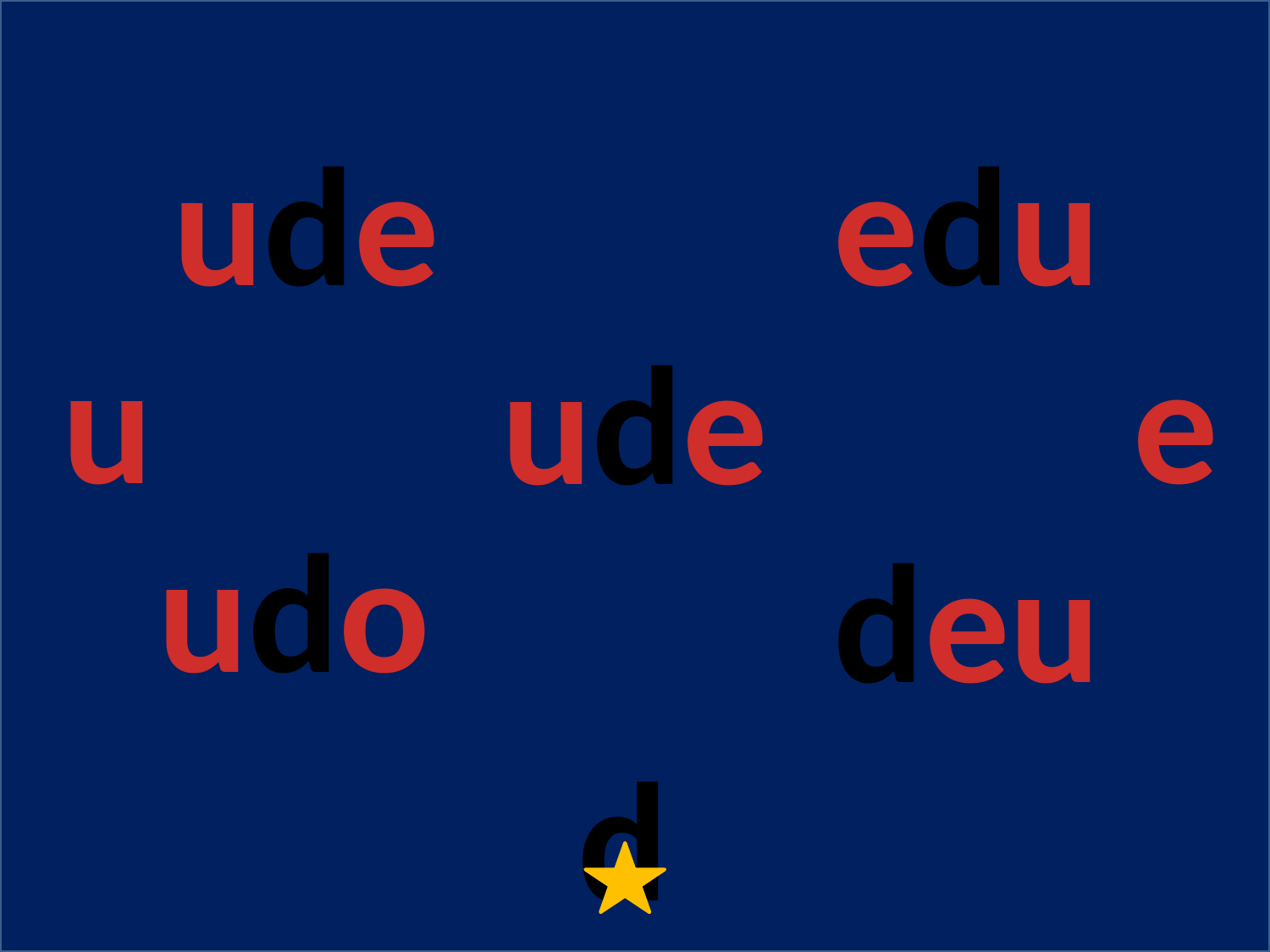

ude
edu
u
e
ude
udo
deu
d